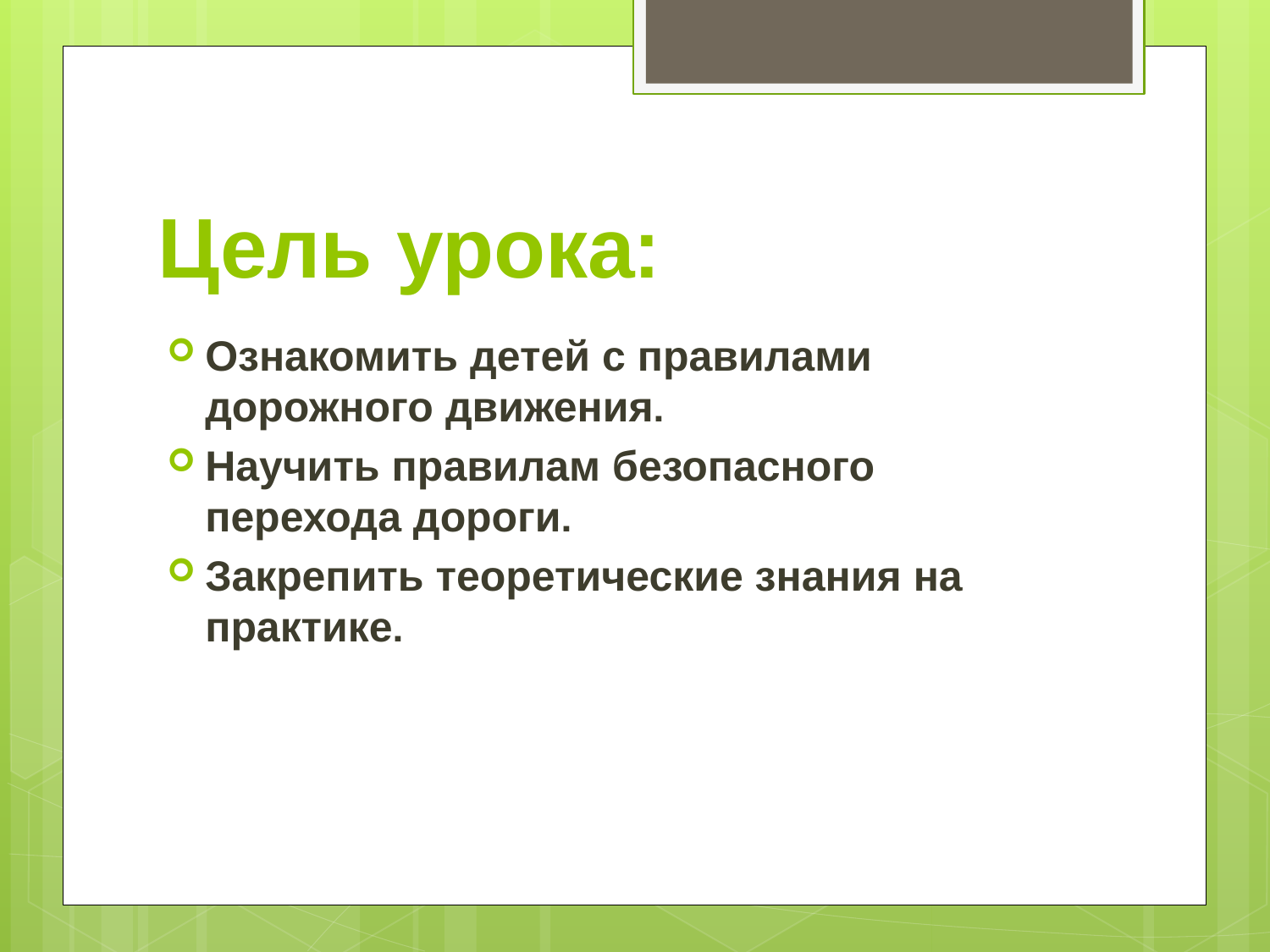

# Цель урока:
Ознакомить детей с правилами дорожного движения.
Научить правилам безопасного перехода дороги.
Закрепить теоретические знания на практике.